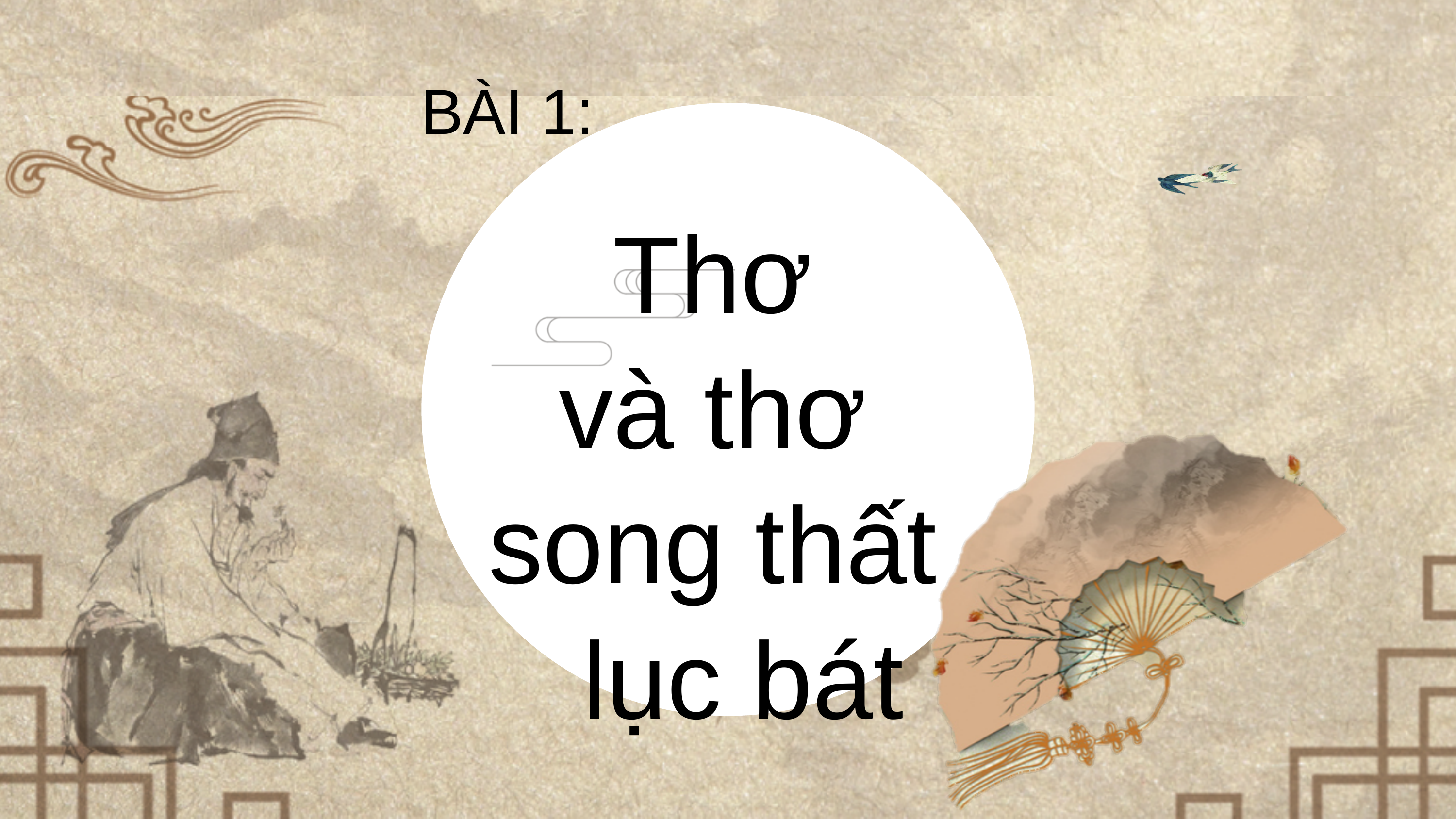

BÀI 1:

Thơ
và thơ
song thất
 lục bát